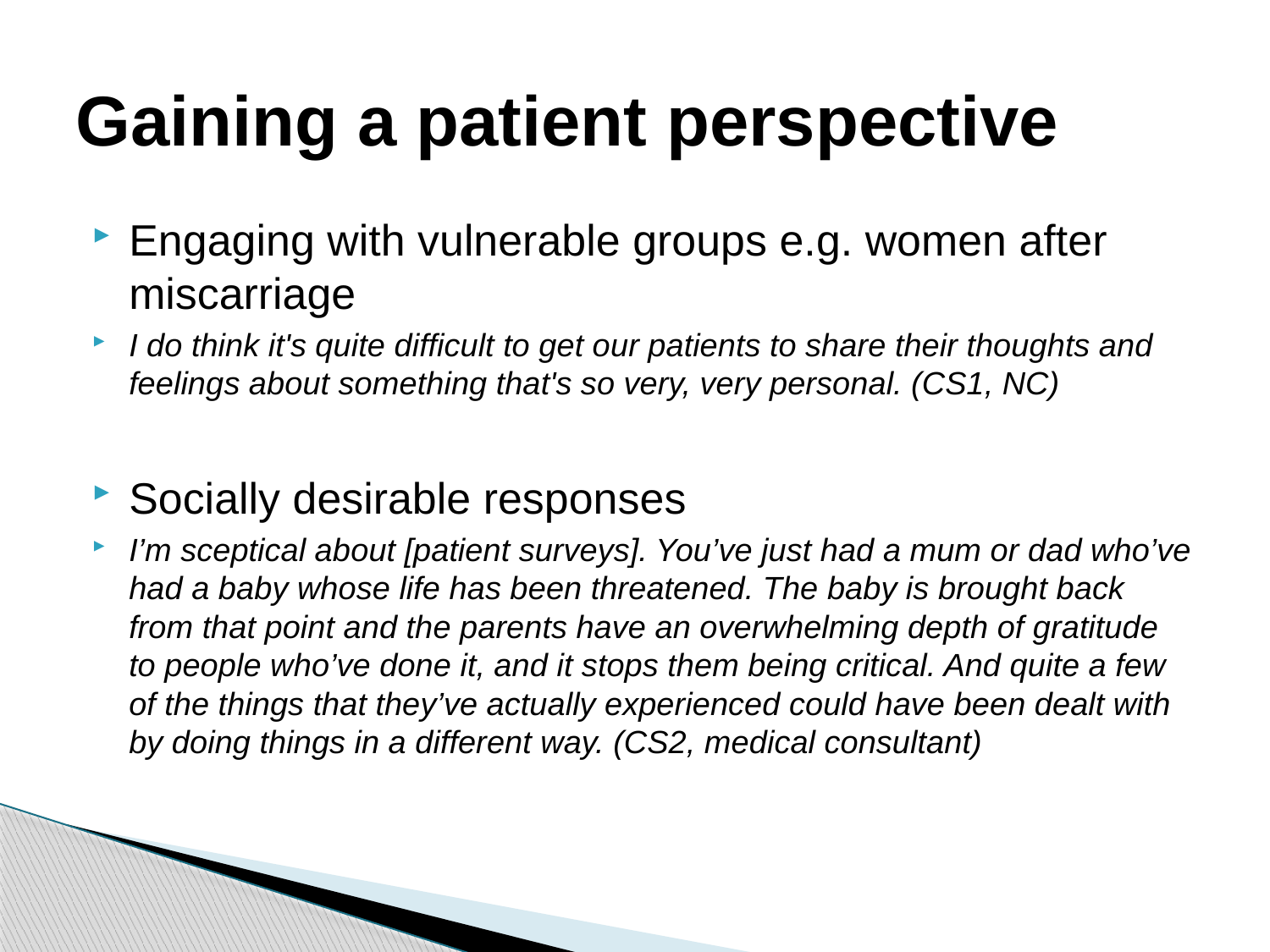

# Gaining a patient perspective
Engaging with vulnerable groups e.g. women after miscarriage
I do think it's quite difficult to get our patients to share their thoughts and feelings about something that's so very, very personal. (CS1, NC)

Socially desirable responses
I’m sceptical about [patient surveys]. You’ve just had a mum or dad who’ve had a baby whose life has been threatened. The baby is brought back from that point and the parents have an overwhelming depth of gratitude to people who’ve done it, and it stops them being critical. And quite a few of the things that they’ve actually experienced could have been dealt with by doing things in a different way. (CS2, medical consultant)